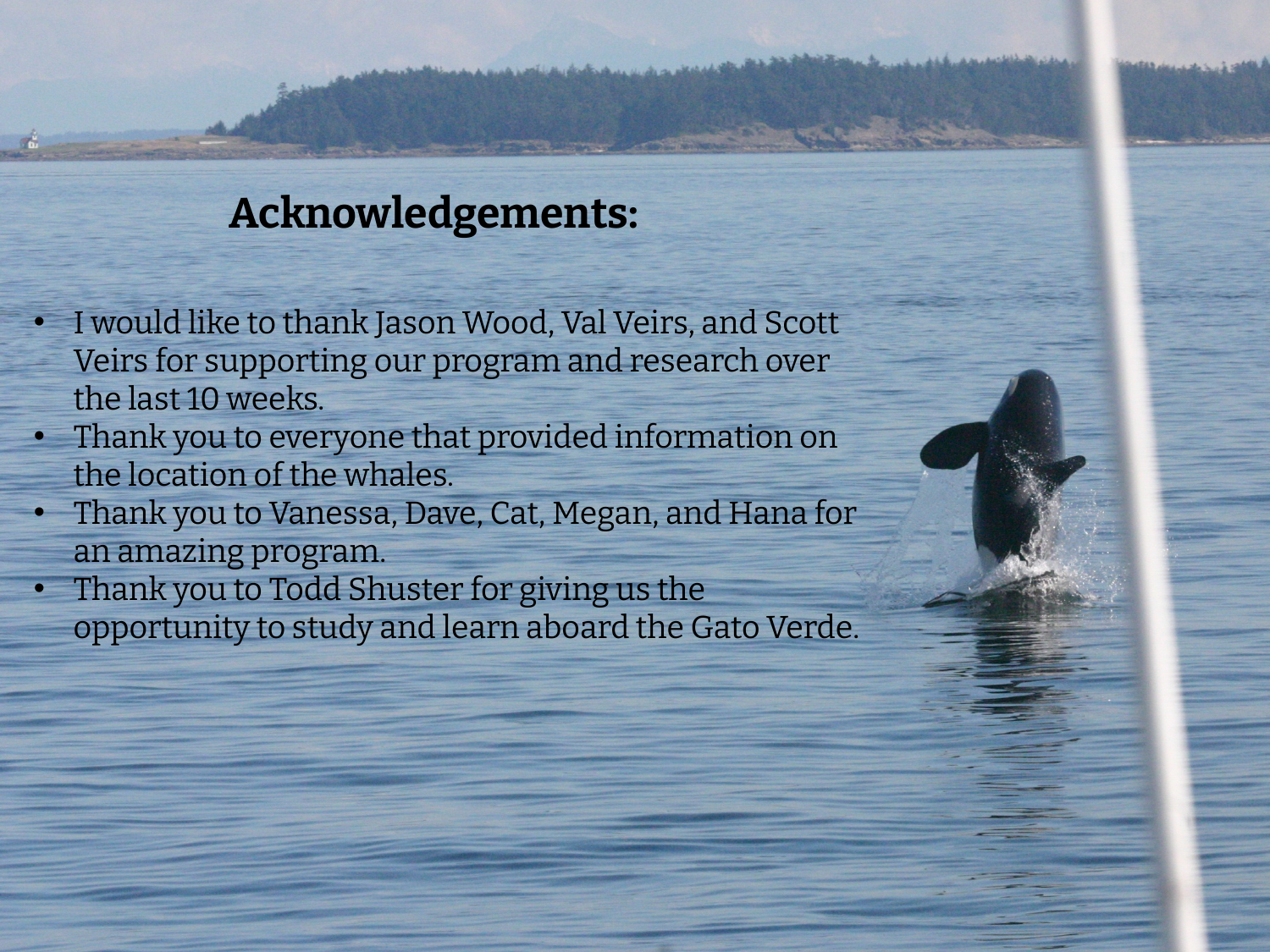

Acknowledgements:
I would like to thank Jason Wood, Val Veirs, and Scott Veirs for supporting our program and research over the last 10 weeks.
Thank you to everyone that provided information on the location of the whales.
Thank you to Vanessa, Dave, Cat, Megan, and Hana for an amazing program.
Thank you to Todd Shuster for giving us the opportunity to study and learn aboard the Gato Verde.